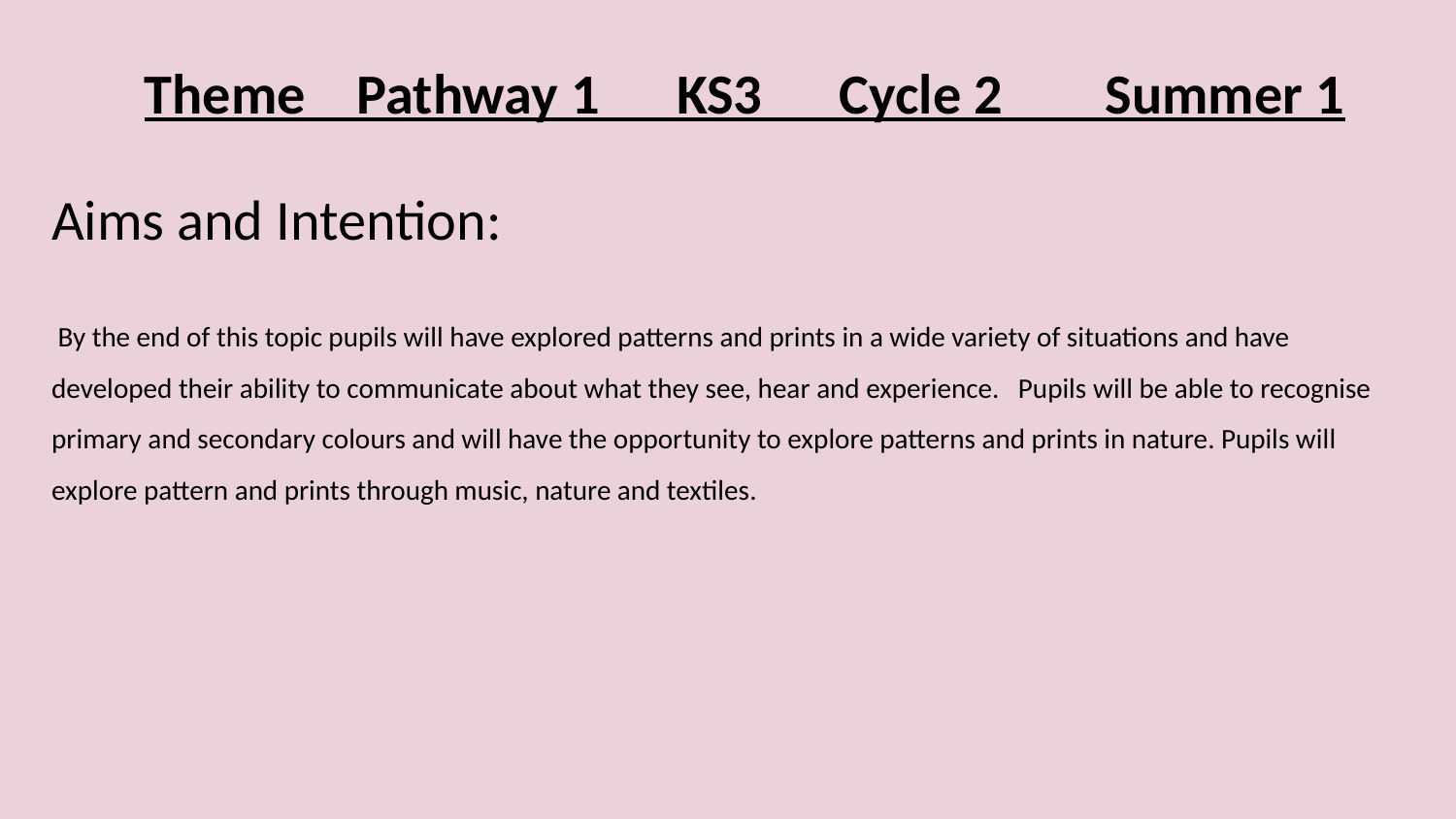

Theme    Pathway 1      KS3      Cycle 2        Summer 1
Aims and Intention:

 By the end of this topic pupils will have explored patterns and prints in a wide variety of situations and have developed their ability to communicate about what they see, hear and experience.   Pupils will be able to recognise primary and secondary colours and will have the opportunity to explore patterns and prints in nature. Pupils will explore pattern and prints through music, nature and textiles.